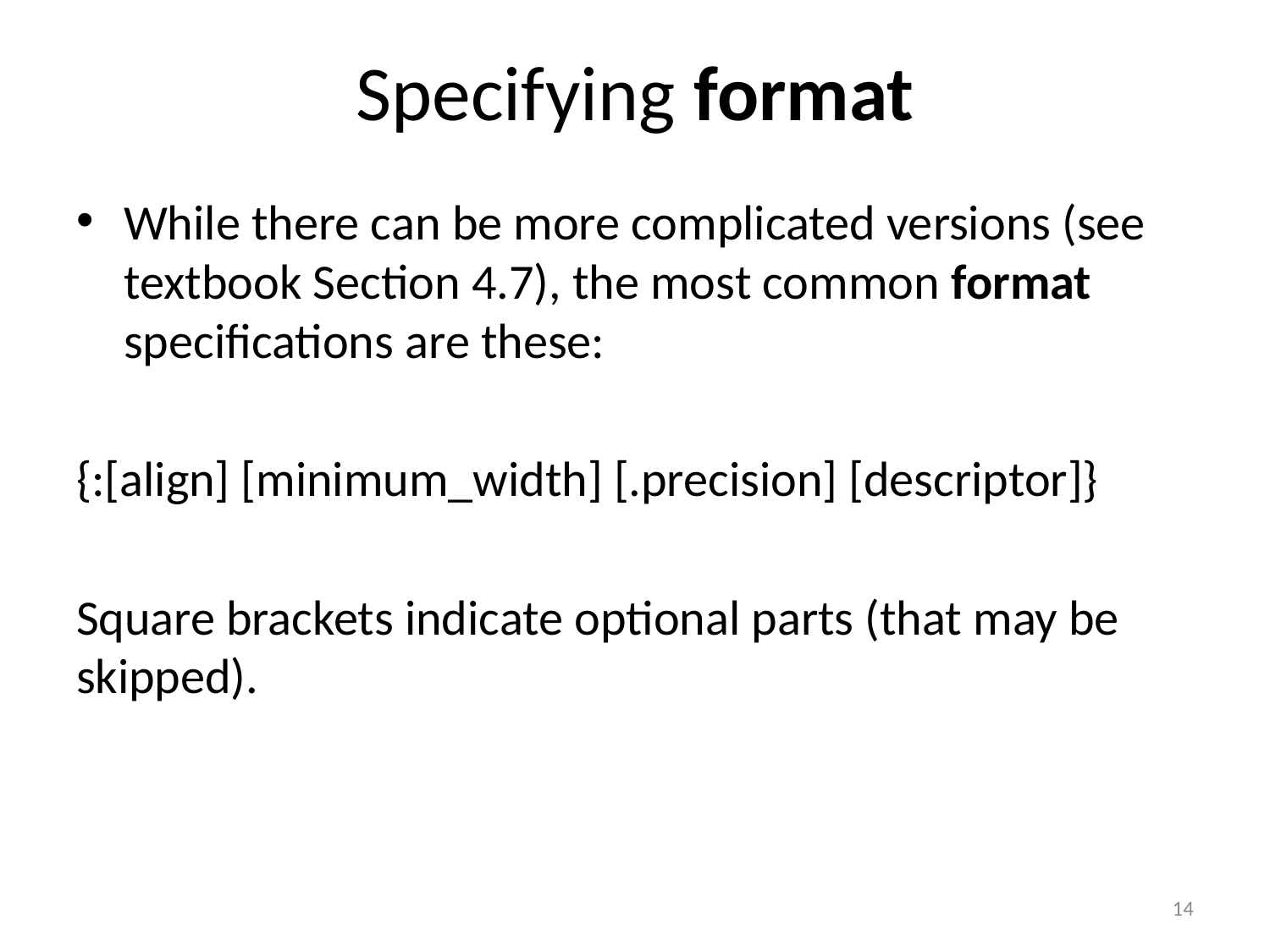

# Specifying format
While there can be more complicated versions (see textbook Section 4.7), the most common format specifications are these:

{:[align] [minimum_width] [.precision] [descriptor]}

Square brackets indicate optional parts (that may be skipped).

14